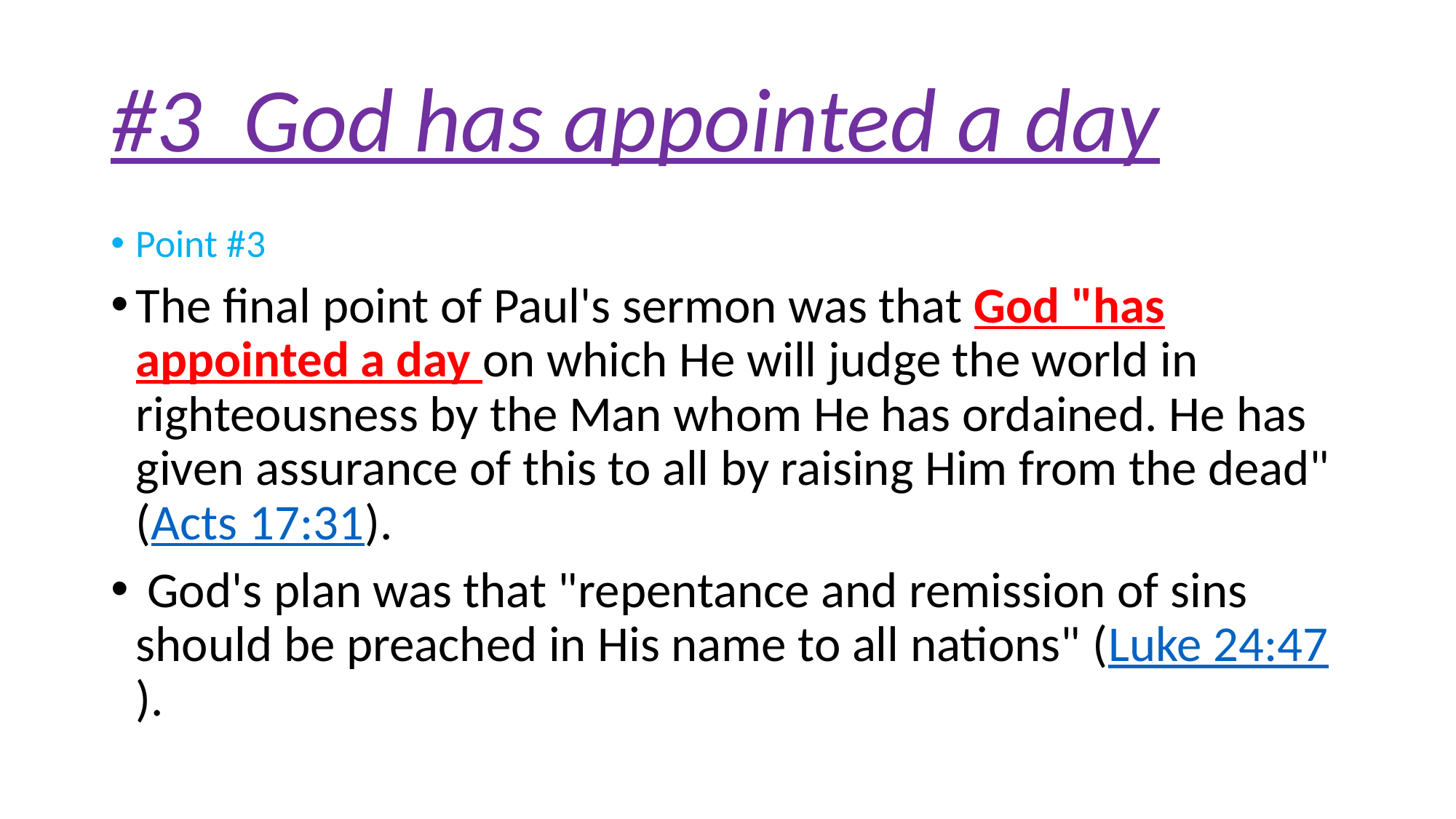

# #3  God has appointed a day
Point #3
The final point of Paul's sermon was that God "has appointed a day on which He will judge the world in righteousness by the Man whom He has ordained. He has given assurance of this to all by raising Him from the dead" (Acts 17:31).
 God's plan was that "repentance and remission of sins should be preached in His name to all nations" (Luke 24:47).